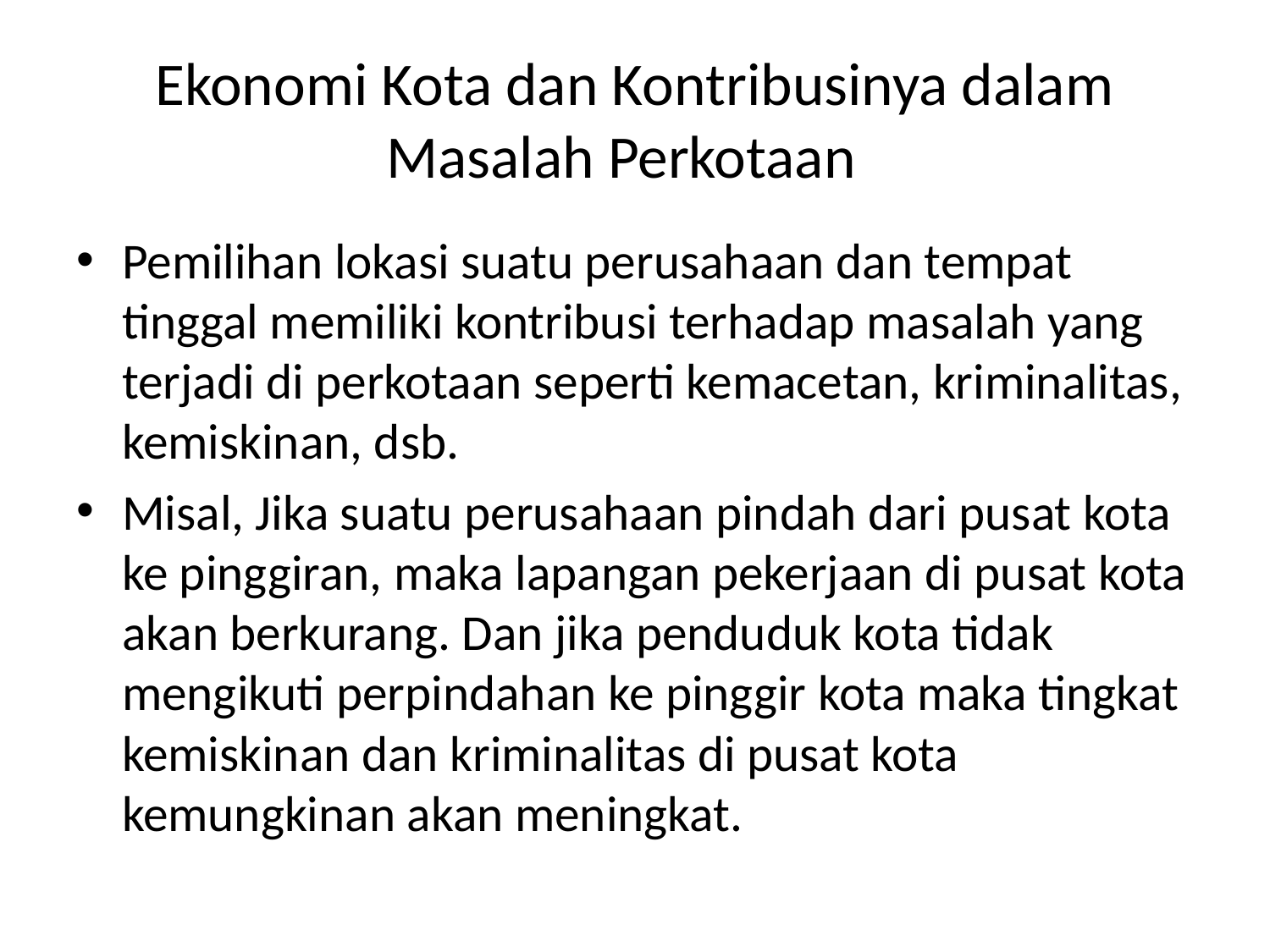

# Ekonomi Kota dan Kontribusinya dalam Masalah Perkotaan
Pemilihan lokasi suatu perusahaan dan tempat tinggal memiliki kontribusi terhadap masalah yang terjadi di perkotaan seperti kemacetan, kriminalitas, kemiskinan, dsb.
Misal, Jika suatu perusahaan pindah dari pusat kota ke pinggiran, maka lapangan pekerjaan di pusat kota akan berkurang. Dan jika penduduk kota tidak mengikuti perpindahan ke pinggir kota maka tingkat kemiskinan dan kriminalitas di pusat kota kemungkinan akan meningkat.